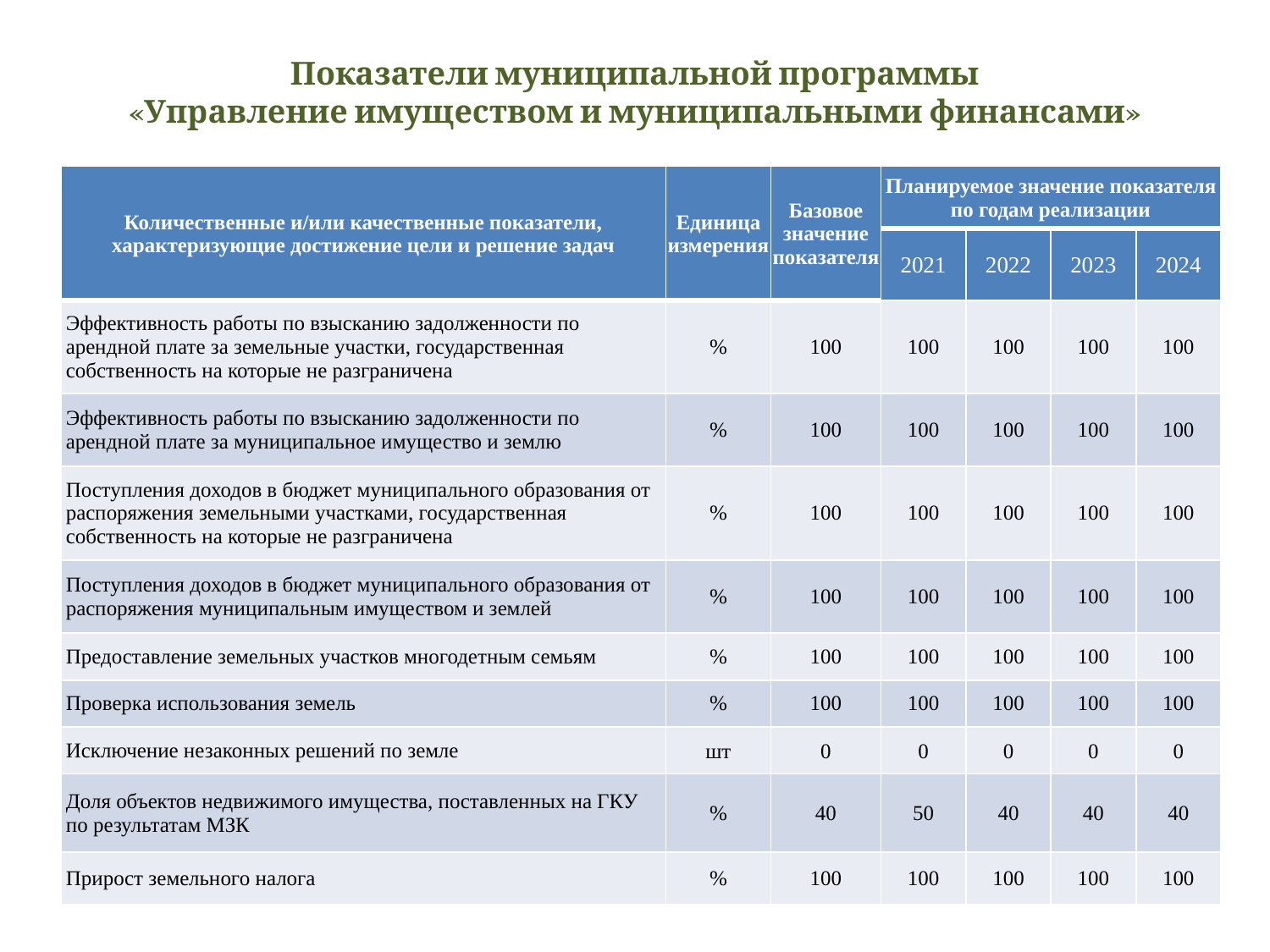

# Показатели муниципальной программы «Управление имуществом и муниципальными финансами»
| Количественные и/или качественные показатели, характеризующие достижение цели и решение задач | Единица измерения | Базовое значение показателя | Планируемое значение показателя по годам реализации |  |  |  |
| --- | --- | --- | --- | --- | --- | --- |
|  |  |  | 2021 | 2022 | 2023 | 2024 |
| Эффективность работы по взысканию задолженности по арендной плате за земельные участки, государственная собственность на которые не разграничена | % | 100 | 100 | 100 | 100 | 100 |
| Эффективность работы по взысканию задолженности по арендной плате за муниципальное имущество и землю | % | 100 | 100 | 100 | 100 | 100 |
| Поступления доходов в бюджет муниципального образования от распоряжения земельными участками, государственная собственность на которые не разграничена | % | 100 | 100 | 100 | 100 | 100 |
| Поступления доходов в бюджет муниципального образования от распоряжения муниципальным имуществом и землей | % | 100 | 100 | 100 | 100 | 100 |
| Предоставление земельных участков многодетным семьям | % | 100 | 100 | 100 | 100 | 100 |
| Проверка использования земель | % | 100 | 100 | 100 | 100 | 100 |
| Исключение незаконных решений по земле | шт | 0 | 0 | 0 | 0 | 0 |
| Доля объектов недвижимого имущества, поставленных на ГКУ по результатам МЗК | % | 40 | 50 | 40 | 40 | 40 |
| Прирост земельного налога | % | 100 | 100 | 100 | 100 | 100 |